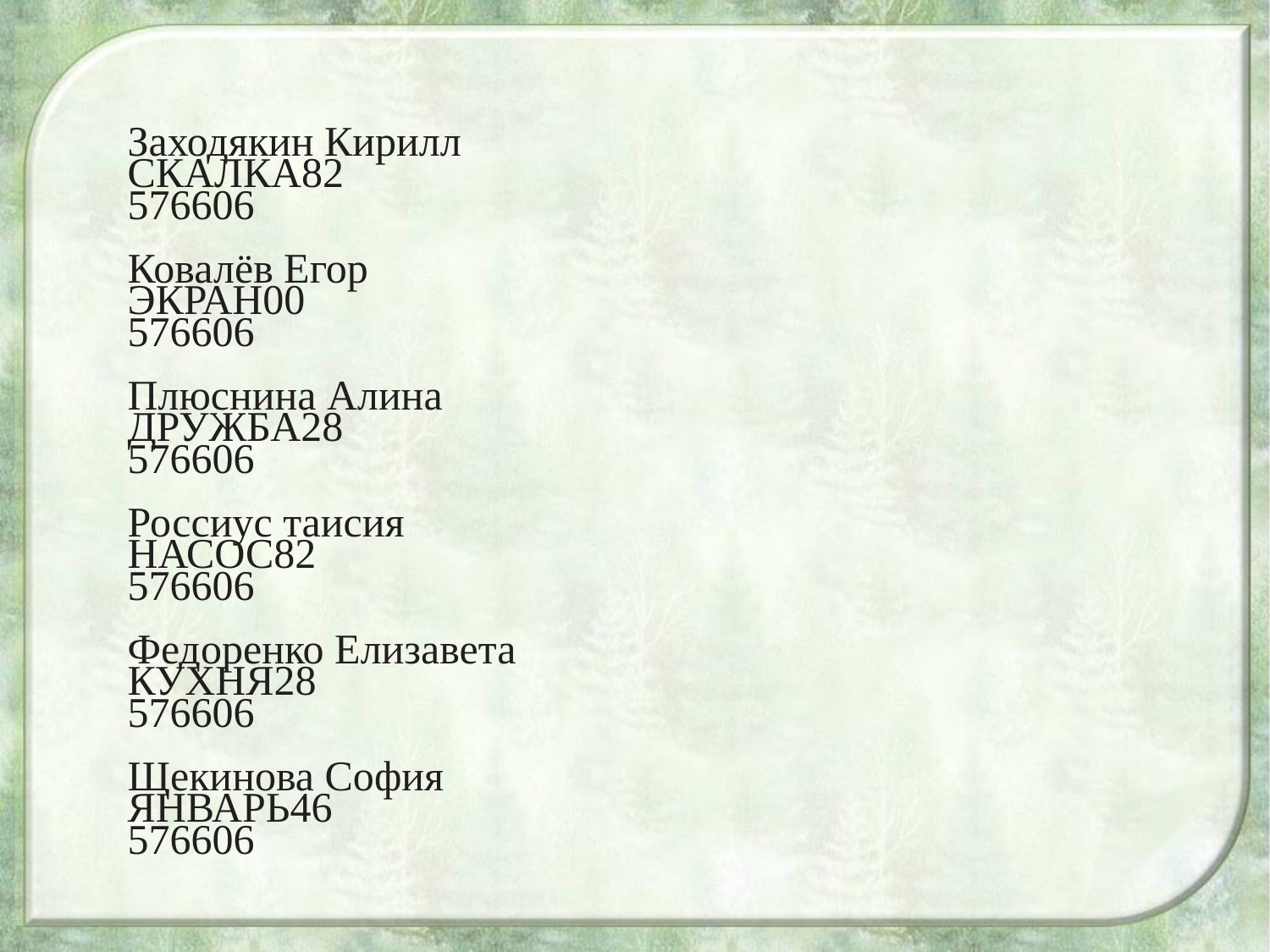

Заходякин Кирилл
СКАЛКА82
576606

Ковалёв Егор
ЭКРАН00
576606

Плюснина Алина
ДРУЖБА28
576606

Россиус таисия
НАСОС82
576606

Федоренко Елизавета
КУХНЯ28
576606

Щекинова София
ЯНВАРЬ46
576606